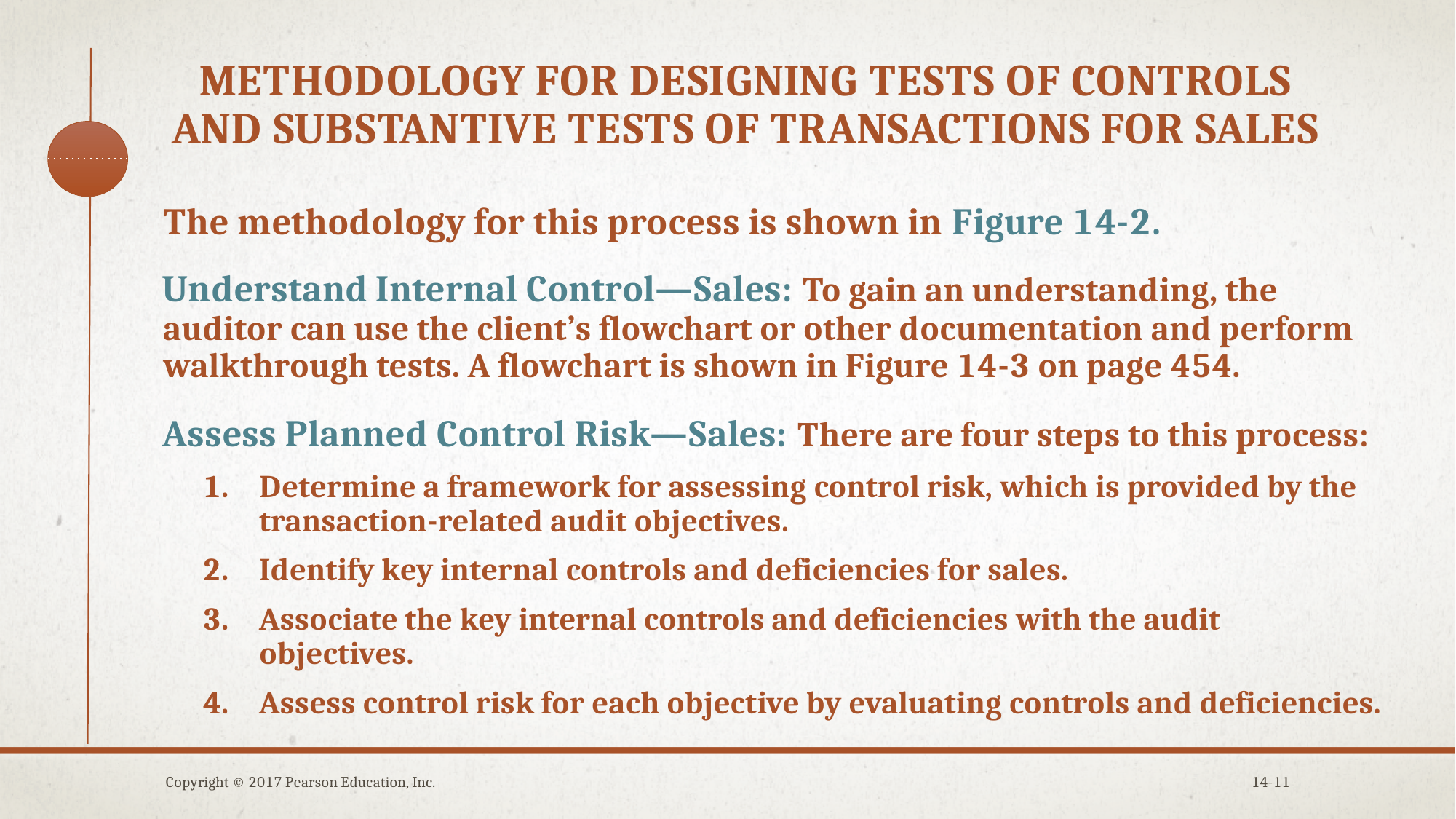

# METHODOLOGY FOR DESIGNING TESTS OF CONTROLS AND SUBSTANTIVE TESTS OF TRANSACTIONS FOR SALES

The methodology for this process is shown in Figure 14-2.
Understand Internal Control—Sales: To gain an understanding, the auditor can use the client’s flowchart or other documentation and perform walkthrough tests. A flowchart is shown in Figure 14-3 on page 454.
Assess Planned Control Risk—Sales: There are four steps to this process:
Determine a framework for assessing control risk, which is provided by the transaction-related audit objectives.
Identify key internal controls and deficiencies for sales.
Associate the key internal controls and deficiencies with the audit objectives.
Assess control risk for each objective by evaluating controls and deficiencies.
Copyright © 2017 Pearson Education, Inc.
14-11